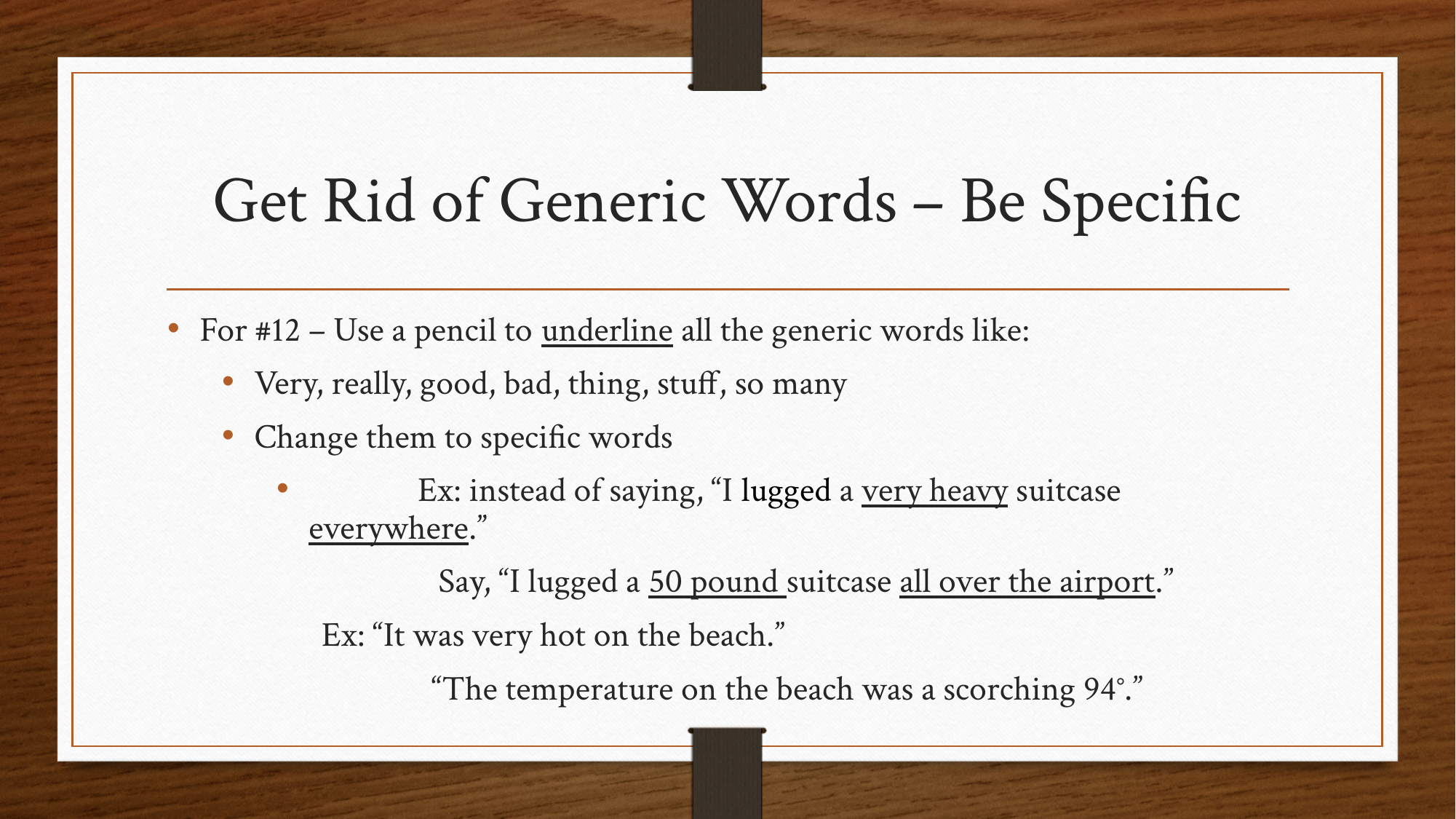

# Get Rid of Generic Words – Be Specific
For #12 – Use a pencil to underline all the generic words like:
Very, really, good, bad, thing, stuff, so many
Change them to specific words
	Ex: instead of saying, “I lugged a very heavy suitcase everywhere.”
Say, “I lugged a 50 pound suitcase all over the airport.”
Ex: “It was very hot on the beach.”
		“The temperature on the beach was a scorching 94°.”